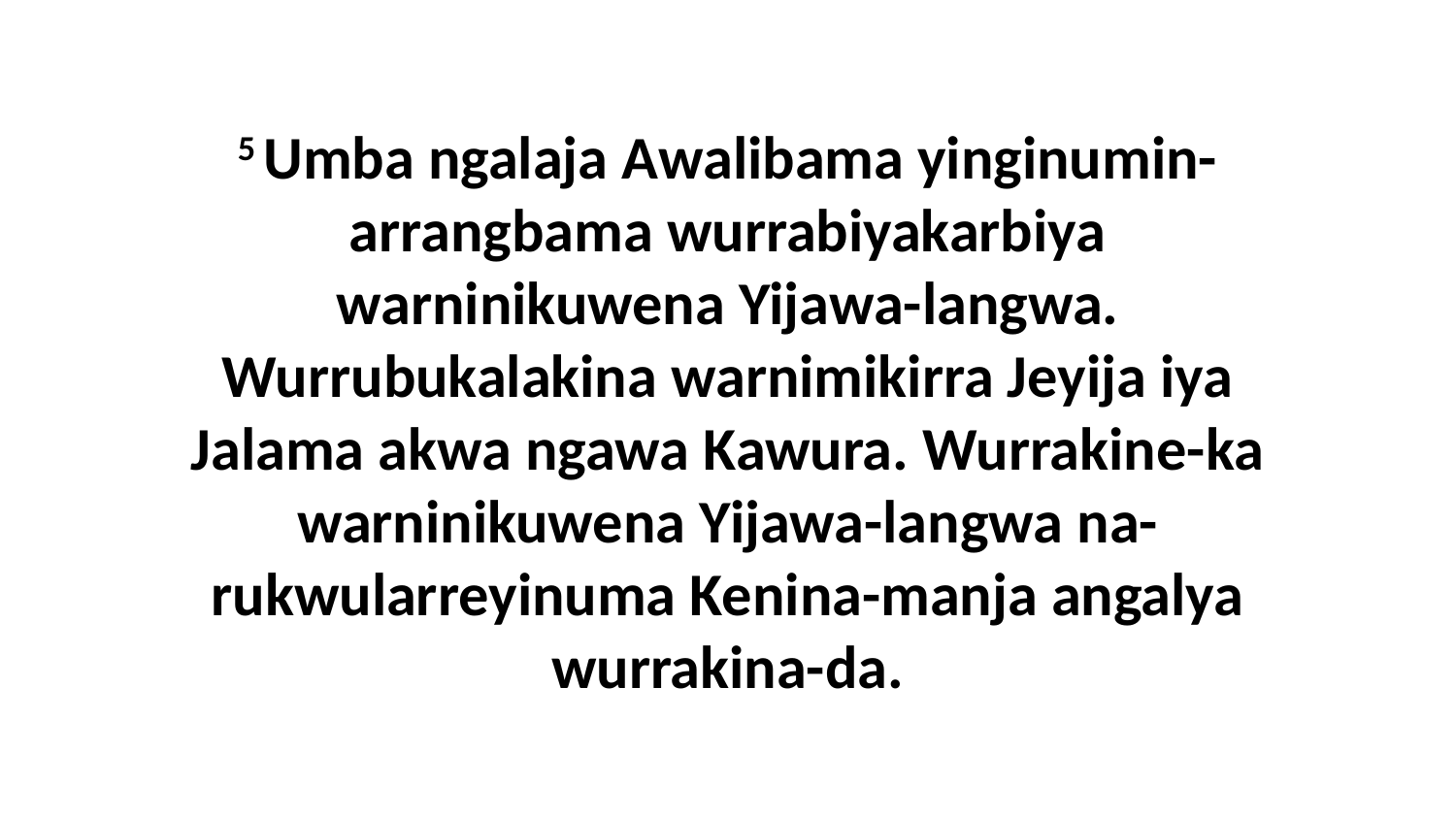

5 Umba ngalaja Awalibama yinginumin-arrangbama wurrabiyakarbiya warninikuwena Yijawa-langwa. Wurrubukalakina warnimikirra Jeyija iya Jalama akwa ngawa Kawura. Wurrakine-ka warninikuwena Yijawa-langwa na-rukwularreyinuma Kenina-manja angalya wurrakina-da.